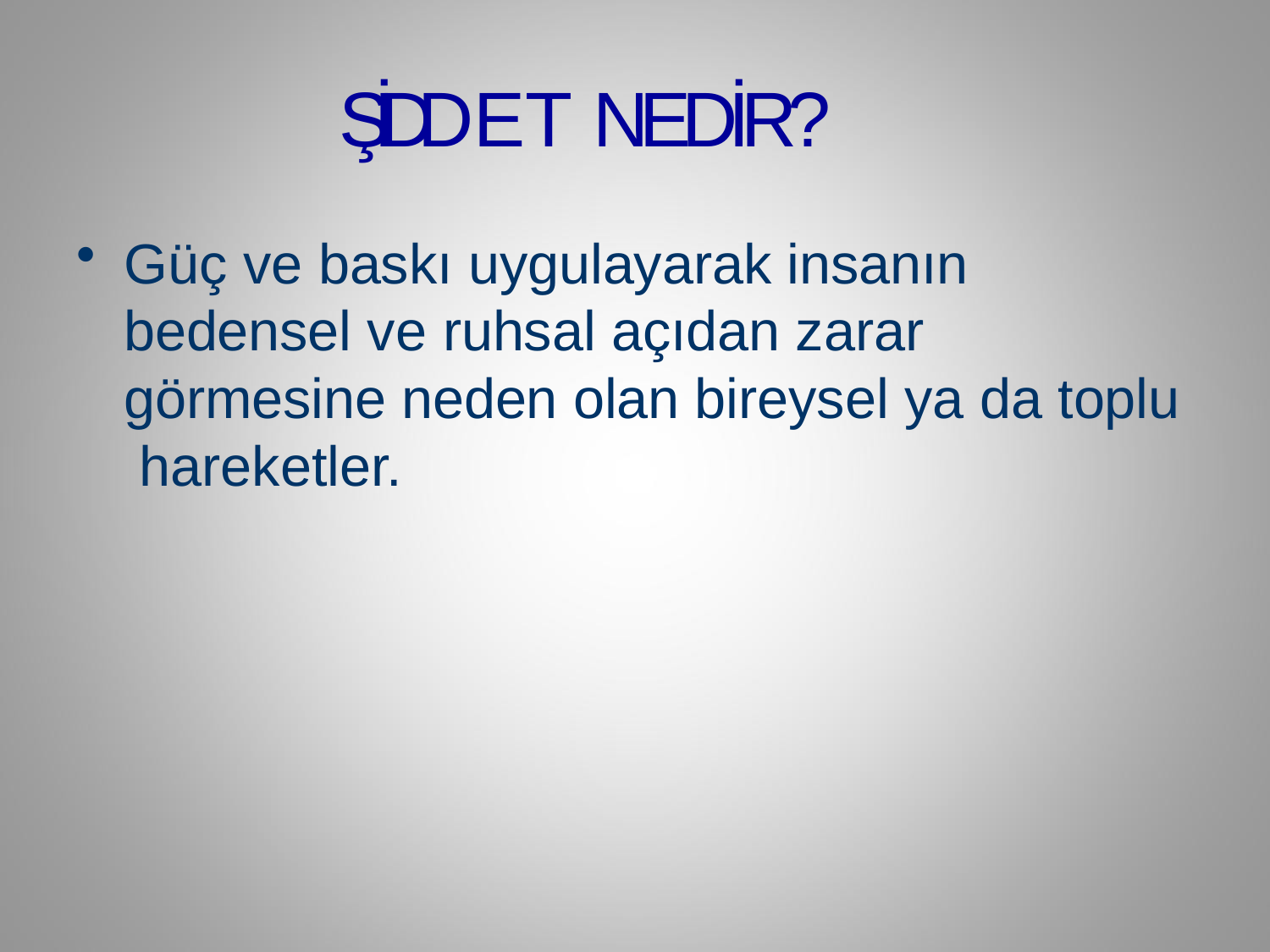

# ŞİDDET NEDİR?
Güç ve baskı uygulayarak insanın  bedensel ve ruhsal açıdan zarar  görmesine neden olan bireysel ya da toplu  hareketler.